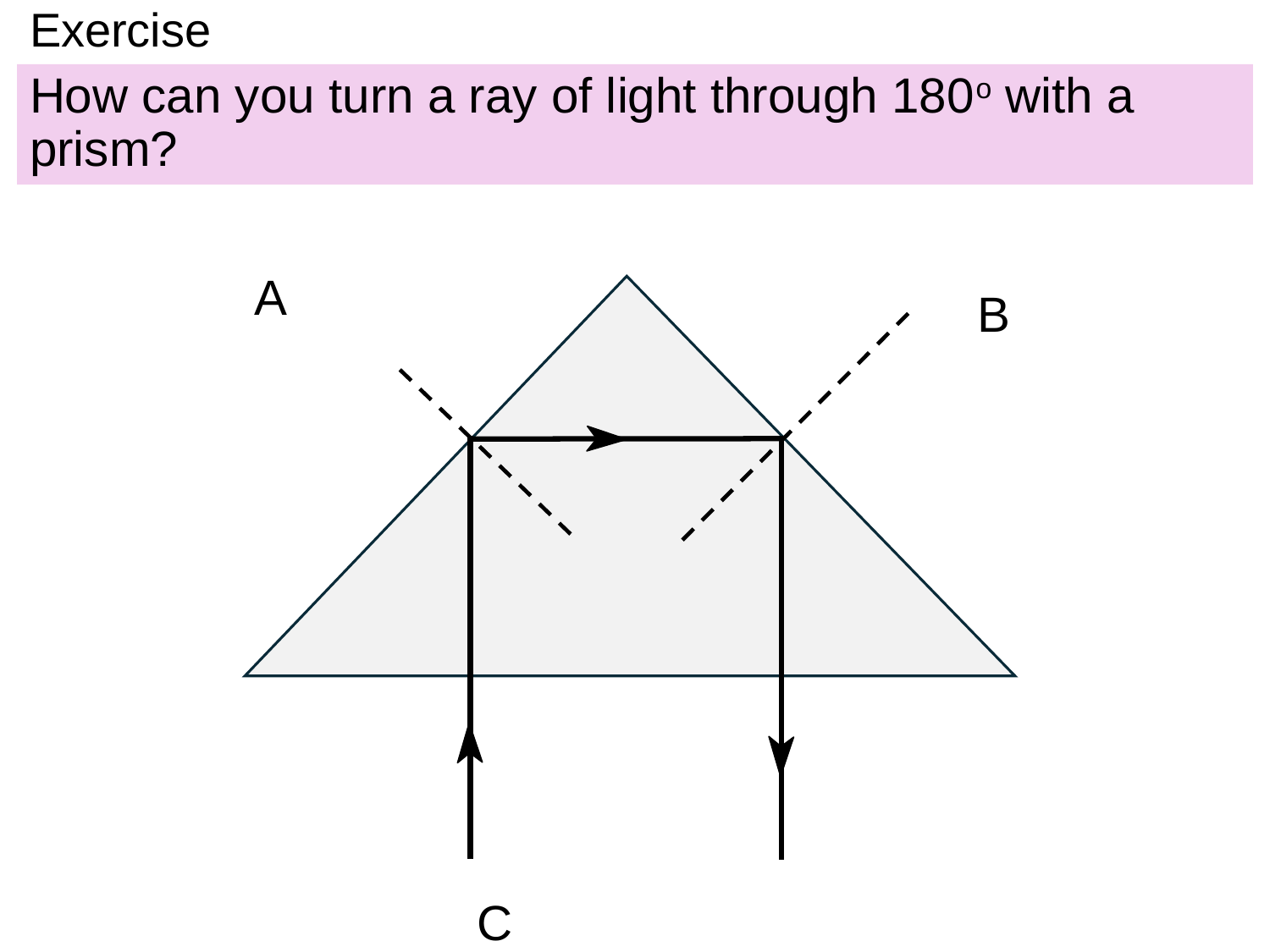

# Exercise
How can you turn a ray of light through 180o with a prism?
A

B

C